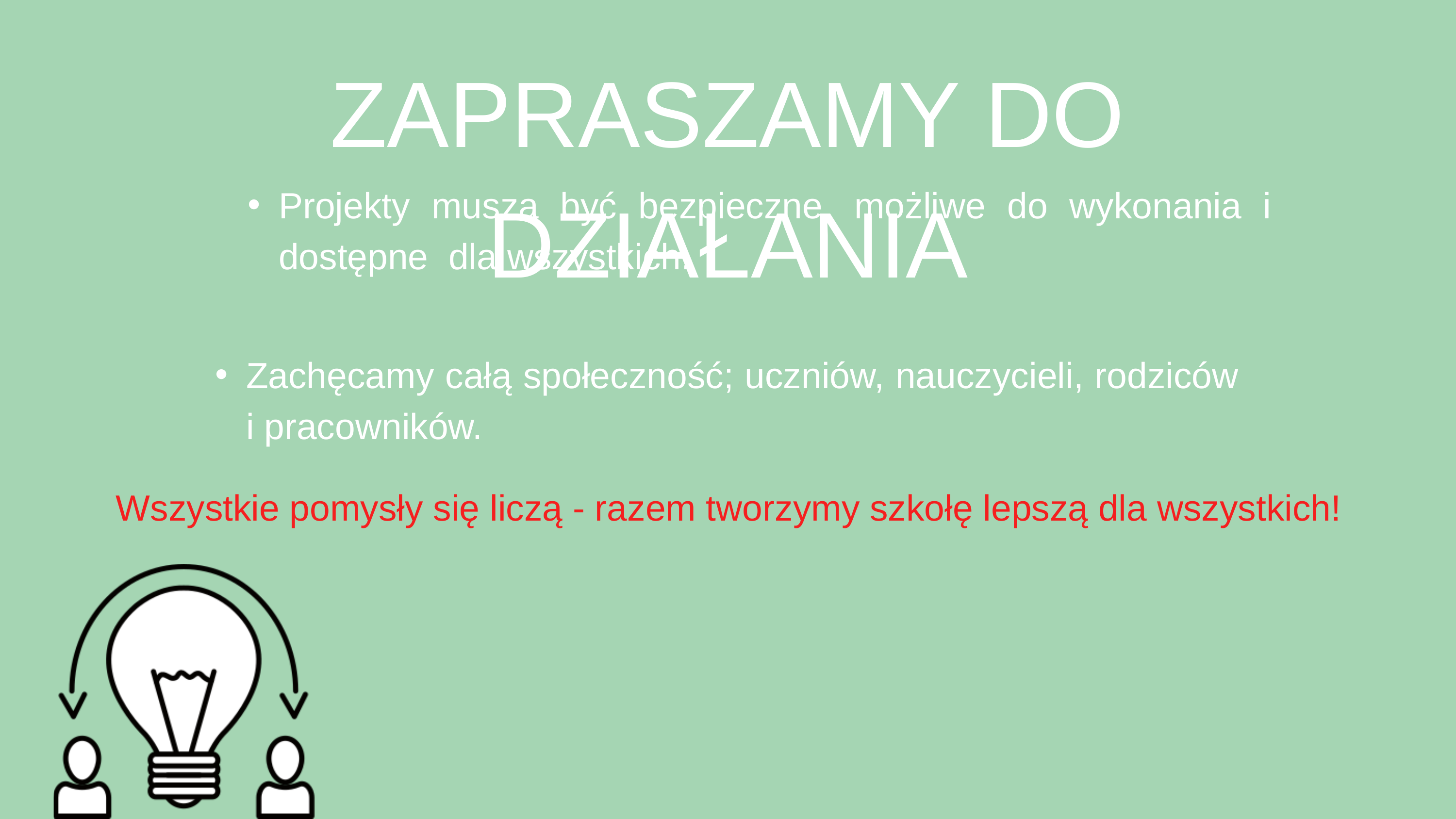

ZAPRASZAMY DO DZIAŁANIA
Projekty muszą być bezpieczne, możliwe do wykonania i dostępne  dla wszystkich.
Zachęcamy całą społeczność; uczniów, nauczycieli, rodziców i pracowników.
Wszystkie pomysły się liczą - razem tworzymy szkołę lepszą dla wszystkich!